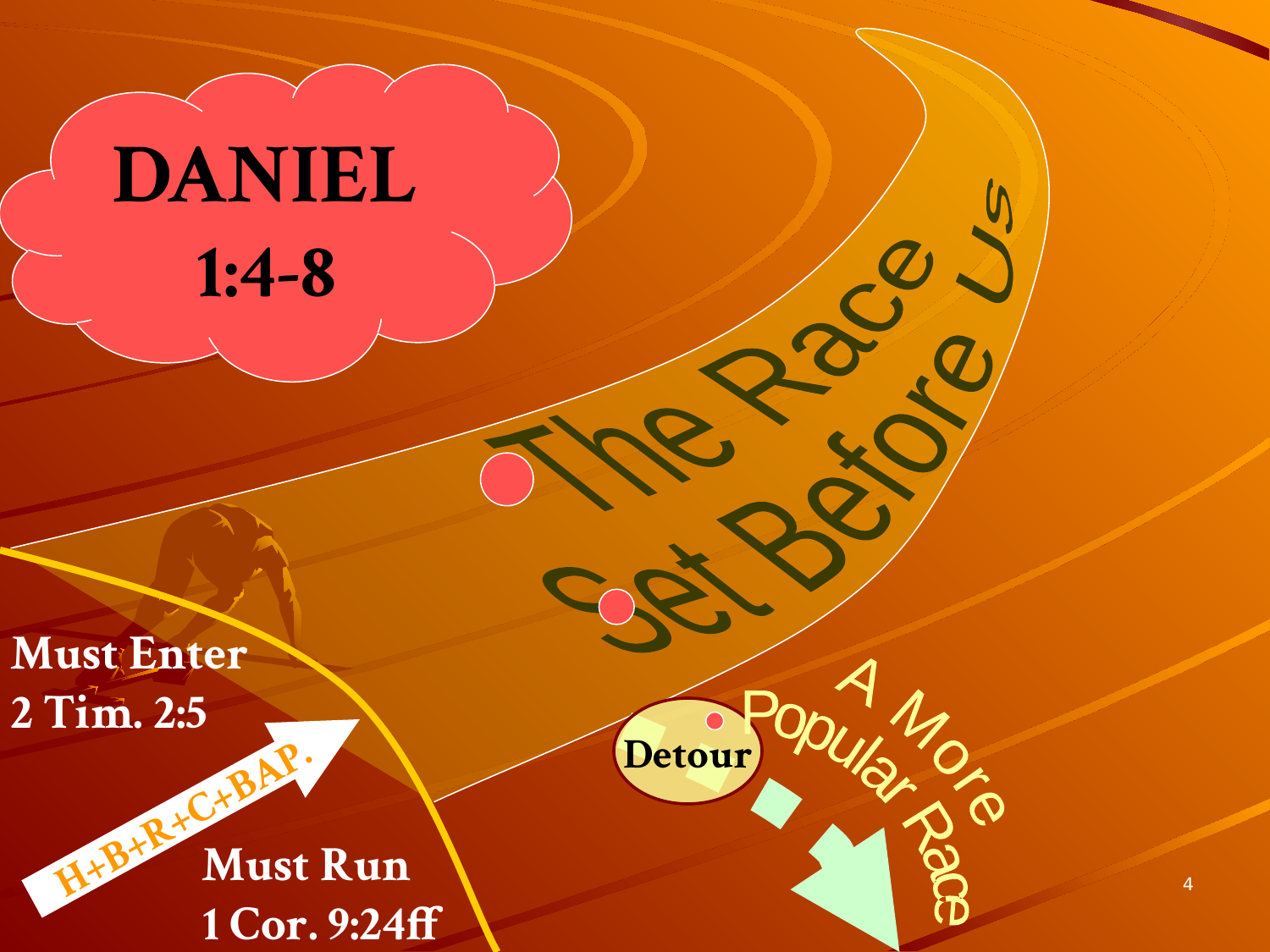

DANIEL
1:4-8
The Race
Set Before Us

Must Enter
2 Tim. 2:5
Detour

A More
Popular Race
H+B+R+C+BAP.
Must Run
1 Cor. 9:24ff
4